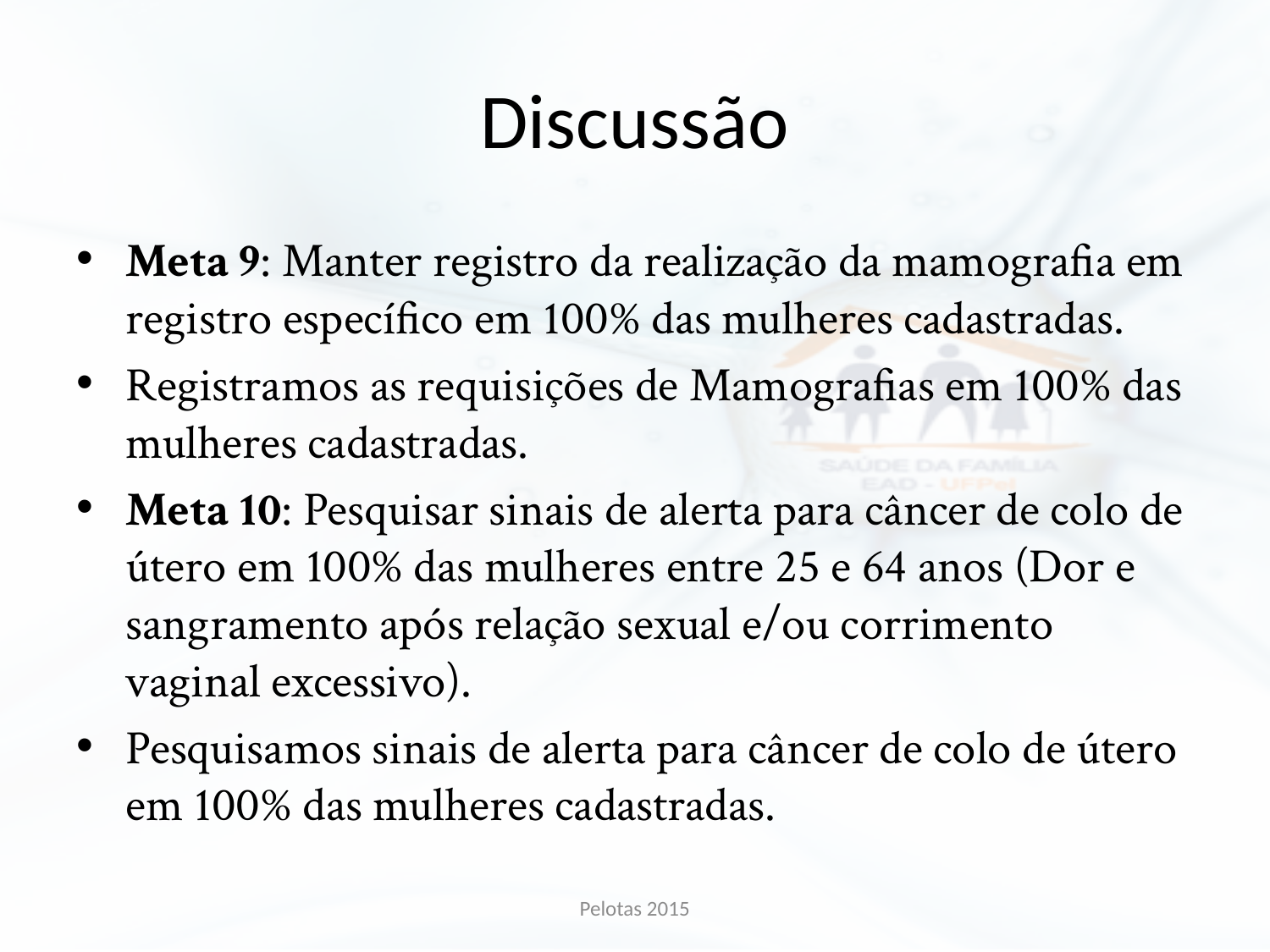

# Discussão
Meta 9: Manter registro da realização da mamografia em registro específico em 100% das mulheres cadastradas.
Registramos as requisições de Mamografias em 100% das mulheres cadastradas.
Meta 10: Pesquisar sinais de alerta para câncer de colo de útero em 100% das mulheres entre 25 e 64 anos (Dor e sangramento após relação sexual e/ou corrimento vaginal excessivo).
Pesquisamos sinais de alerta para câncer de colo de útero em 100% das mulheres cadastradas.

Pelotas 2015